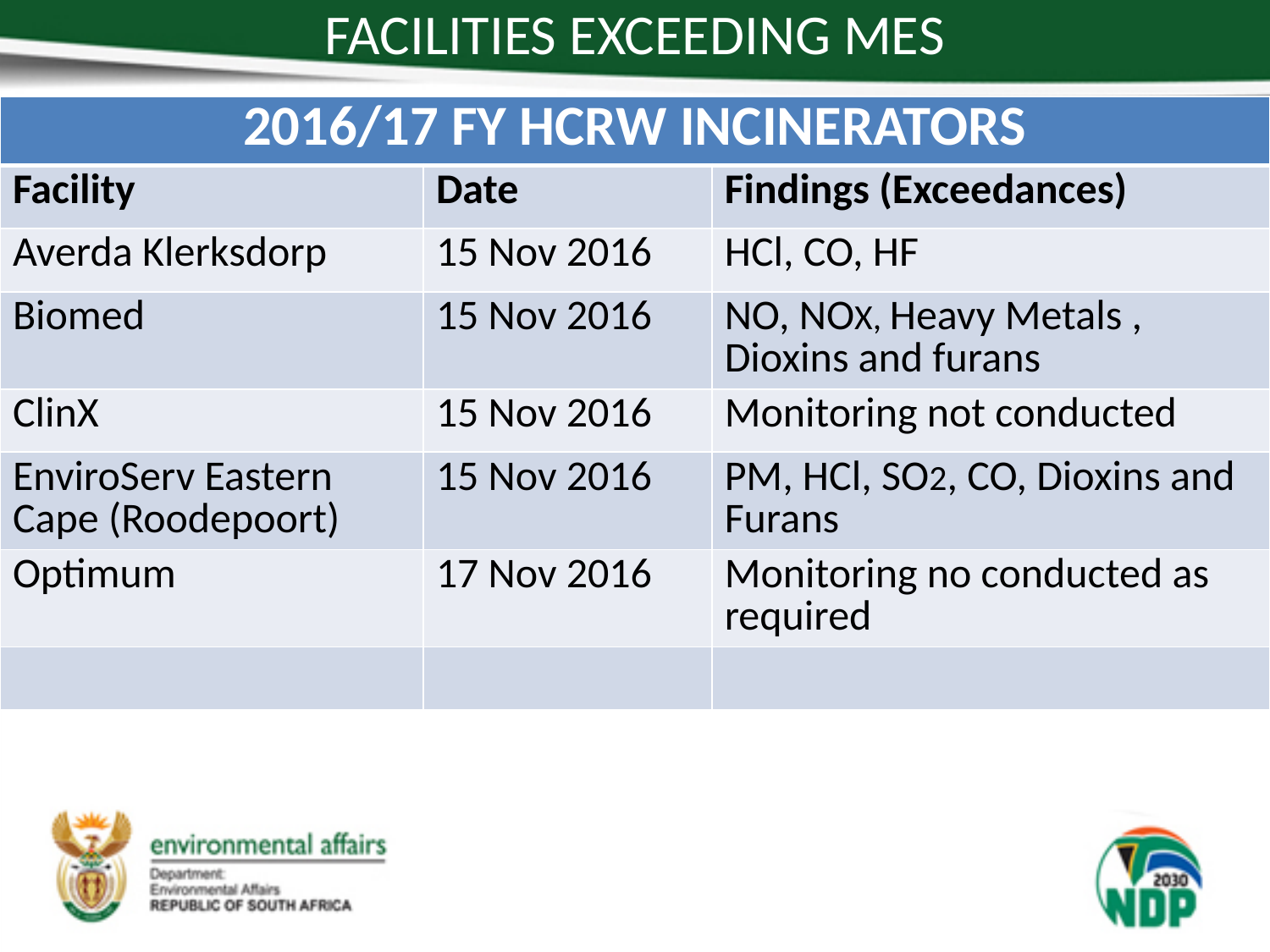

# FACILITIES EXCEEDING MES
| 2016/17 FY HCRW INCINERATORS |  |  |
| --- | --- | --- |
| Facility | Date | Findings (Exceedances) |
| Averda Klerksdorp | 15 Nov 2016 | HCl, CO, HF |
| Biomed | 15 Nov 2016 | NO, NOX, Heavy Metals , Dioxins and furans |
| ClinX | 15 Nov 2016 | Monitoring not conducted |
| EnviroServ Eastern Cape (Roodepoort) | 15 Nov 2016 | PM, HCl, SO2, CO, Dioxins and Furans |
| Optimum | 17 Nov 2016 | Monitoring no conducted as required |
|  |  |  |